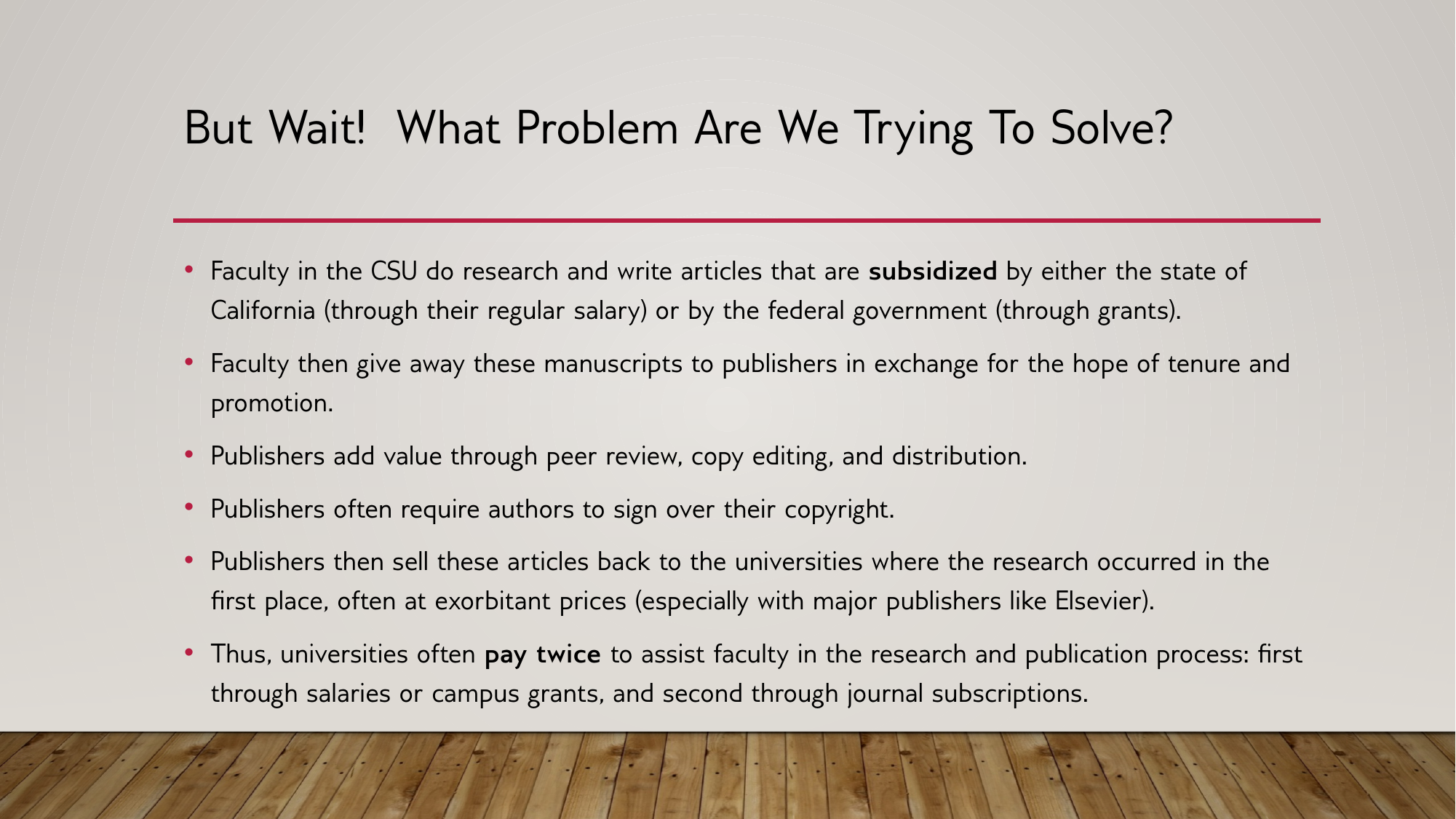

# But Wait!  What Problem Are We Trying To Solve?
Faculty in the CSU do research and write articles that are subsidized by either the state of California (through their regular salary) or by the federal government (through grants).
Faculty then give away these manuscripts to publishers in exchange for the hope of tenure and promotion.
Publishers add value through peer review, copy editing, and distribution.
Publishers often require authors to sign over their copyright.
Publishers then sell these articles back to the universities where the research occurred in the first place, often at exorbitant prices (especially with major publishers like Elsevier).
Thus, universities often pay twice to assist faculty in the research and publication process: first through salaries or campus grants, and second through journal subscriptions.